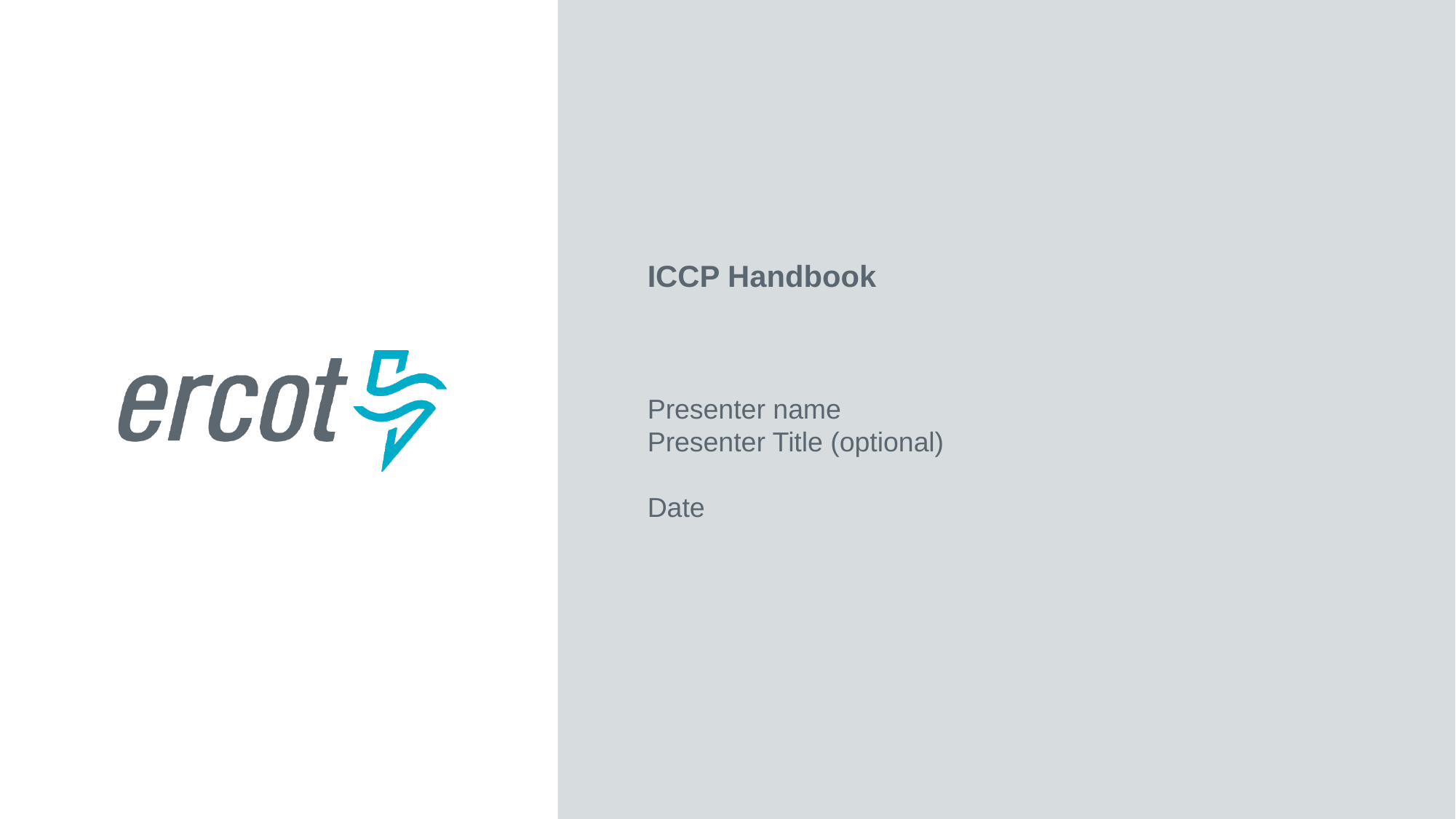

ICCP Handbook

Presenter name
Presenter Title (optional)

Date